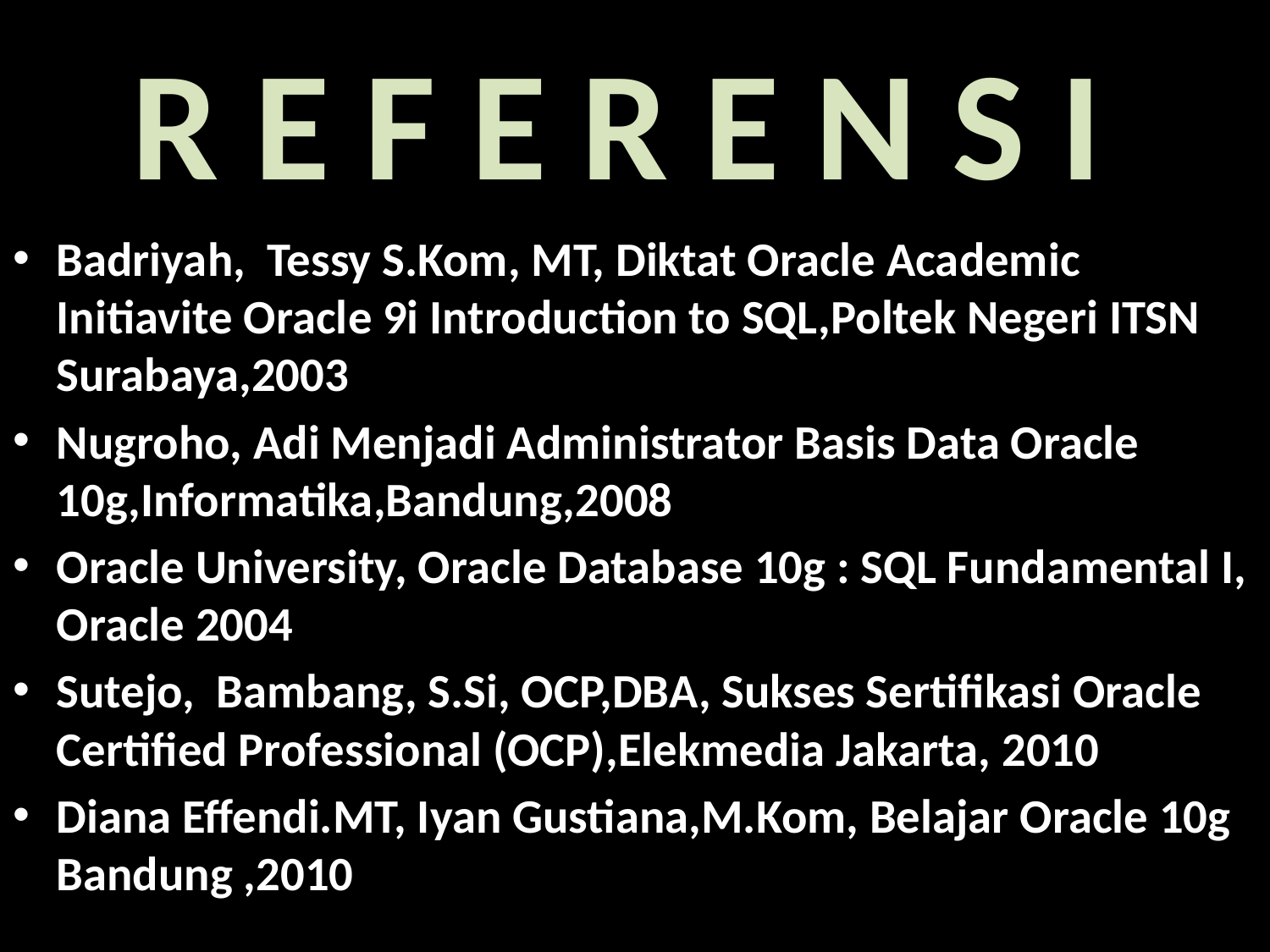

# R E F E R E N S I
Badriyah,  Tessy S.Kom, MT, Diktat Oracle Academic Initiavite Oracle 9i Introduction to SQL,Poltek Negeri ITSN Surabaya,2003
Nugroho, Adi Menjadi Administrator Basis Data Oracle 10g,Informatika,Bandung,2008
Oracle University, Oracle Database 10g : SQL Fundamental I, Oracle 2004
Sutejo,  Bambang, S.Si, OCP,DBA, Sukses Sertifikasi Oracle Certified Professional (OCP),Elekmedia Jakarta, 2010
Diana Effendi.MT, Iyan Gustiana,M.Kom, Belajar Oracle 10g Bandung ,2010